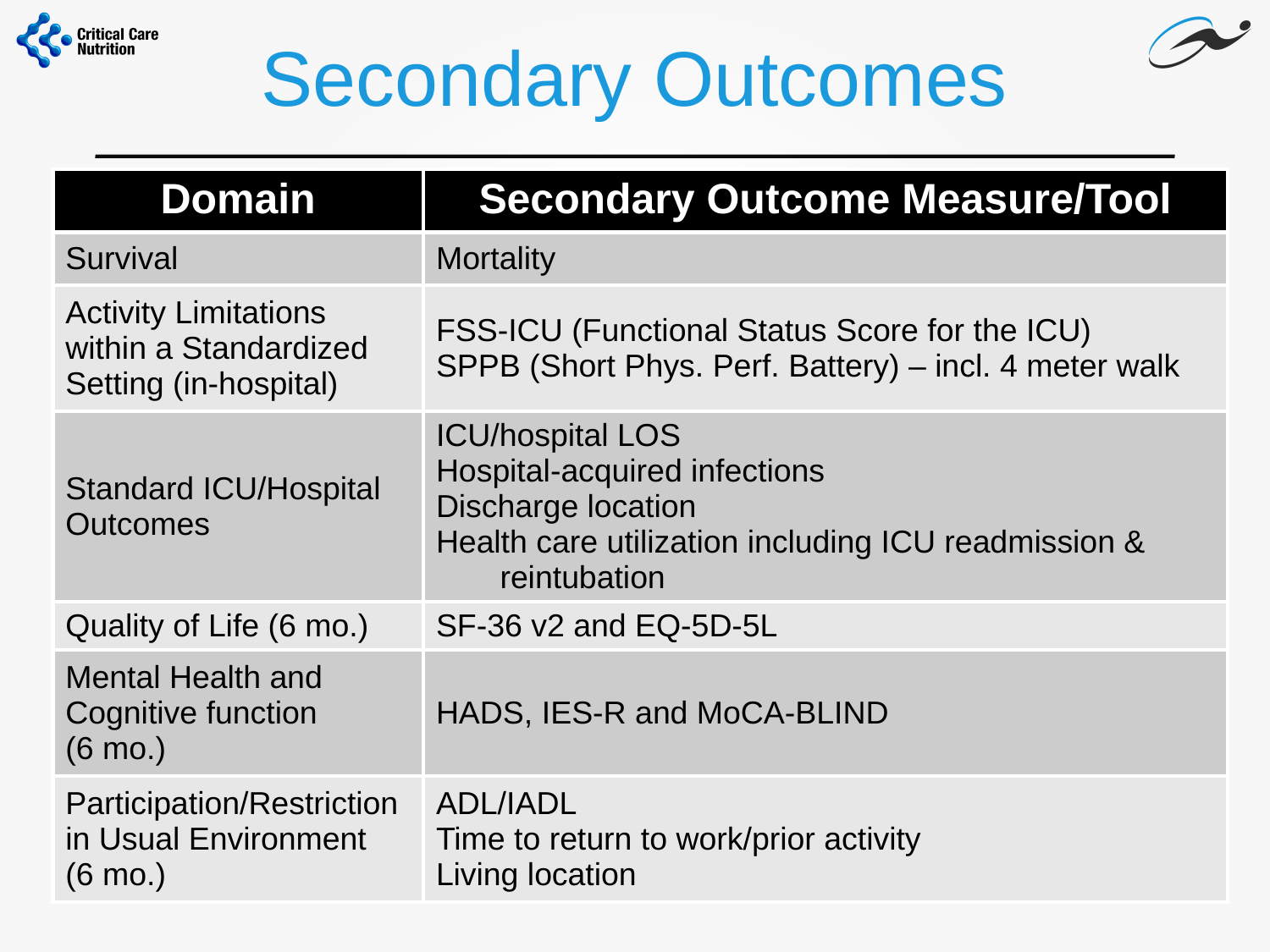

# Secondary Outcomes

| Domain | Secondary Outcome Measure/Tool |
| --- | --- |
| Survival | Mortality |
| Activity Limitations within a Standardized Setting (in-hospital) | FSS-ICU (Functional Status Score for the ICU) SPPB (Short Phys. Perf. Battery) – incl. 4 meter walk |
| Standard ICU/Hospital Outcomes | ICU/hospital LOS Hospital-acquired infections Discharge location Health care utilization including ICU readmission & reintubation |
| Quality of Life (6 mo.) | SF-36 v2 and EQ-5D-5L |
| Mental Health and Cognitive function (6 mo.) | HADS, IES-R and MoCA-BLIND |
| Participation/Restriction in Usual Environment (6 mo.) | ADL/IADL Time to return to work/prior activity Living location |